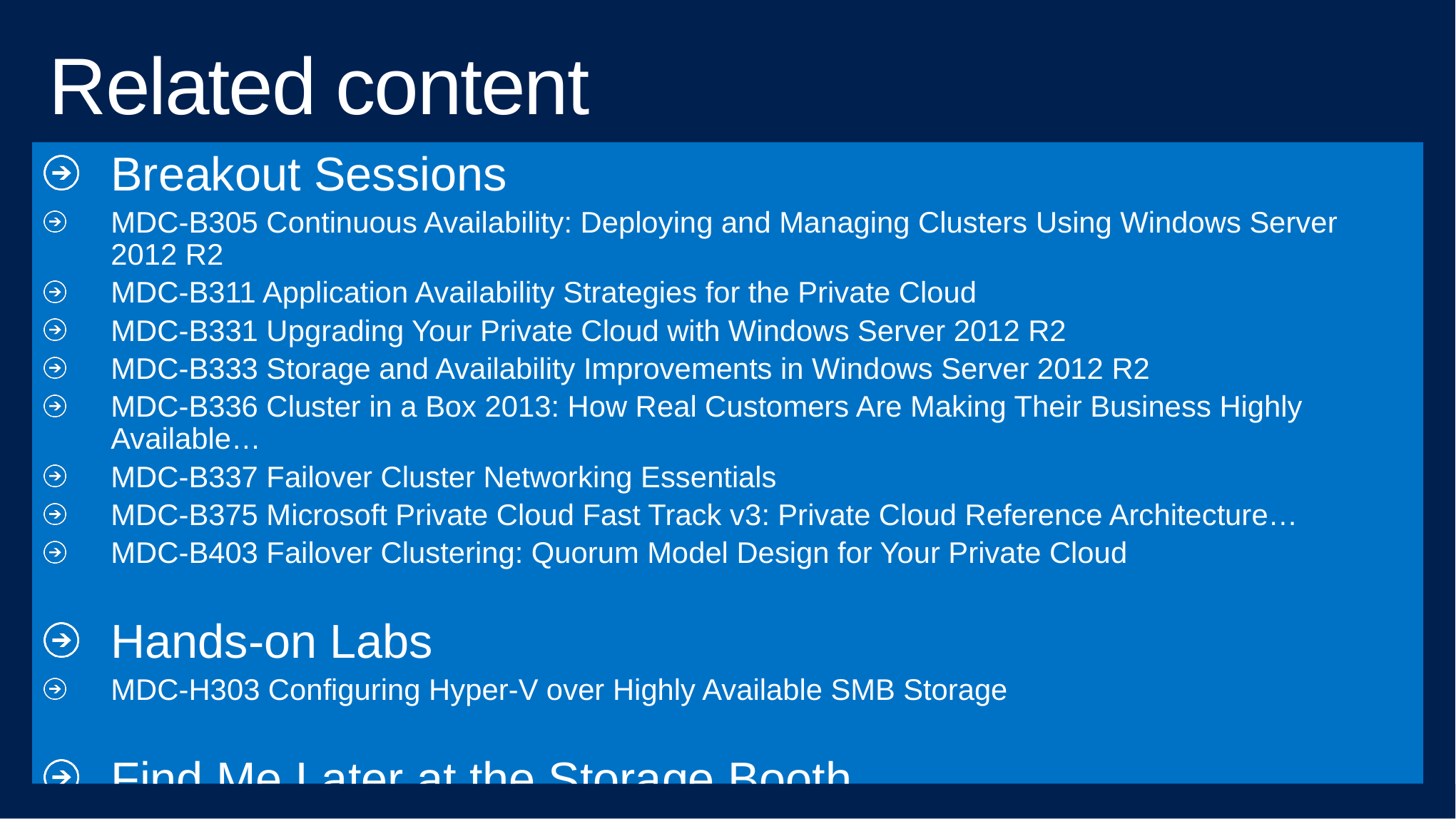

# Related content

Breakout Sessions
MDC-B305 Continuous Availability: Deploying and Managing Clusters Using Windows Server 2012 R2
MDC-B311 Application Availability Strategies for the Private Cloud
MDC-B331 Upgrading Your Private Cloud with Windows Server 2012 R2
MDC-B333 Storage and Availability Improvements in Windows Server 2012 R2
MDC-B336 Cluster in a Box 2013: How Real Customers Are Making Their Business Highly Available…
MDC-B337 Failover Cluster Networking Essentials
MDC-B375 Microsoft Private Cloud Fast Track v3: Private Cloud Reference Architecture…
MDC-B403 Failover Clustering: Quorum Model Design for Your Private Cloud

Hands-on Labs
MDC-H303 Configuring Hyper-V over Highly Available SMB Storage

Find Me Later at the Storage Booth